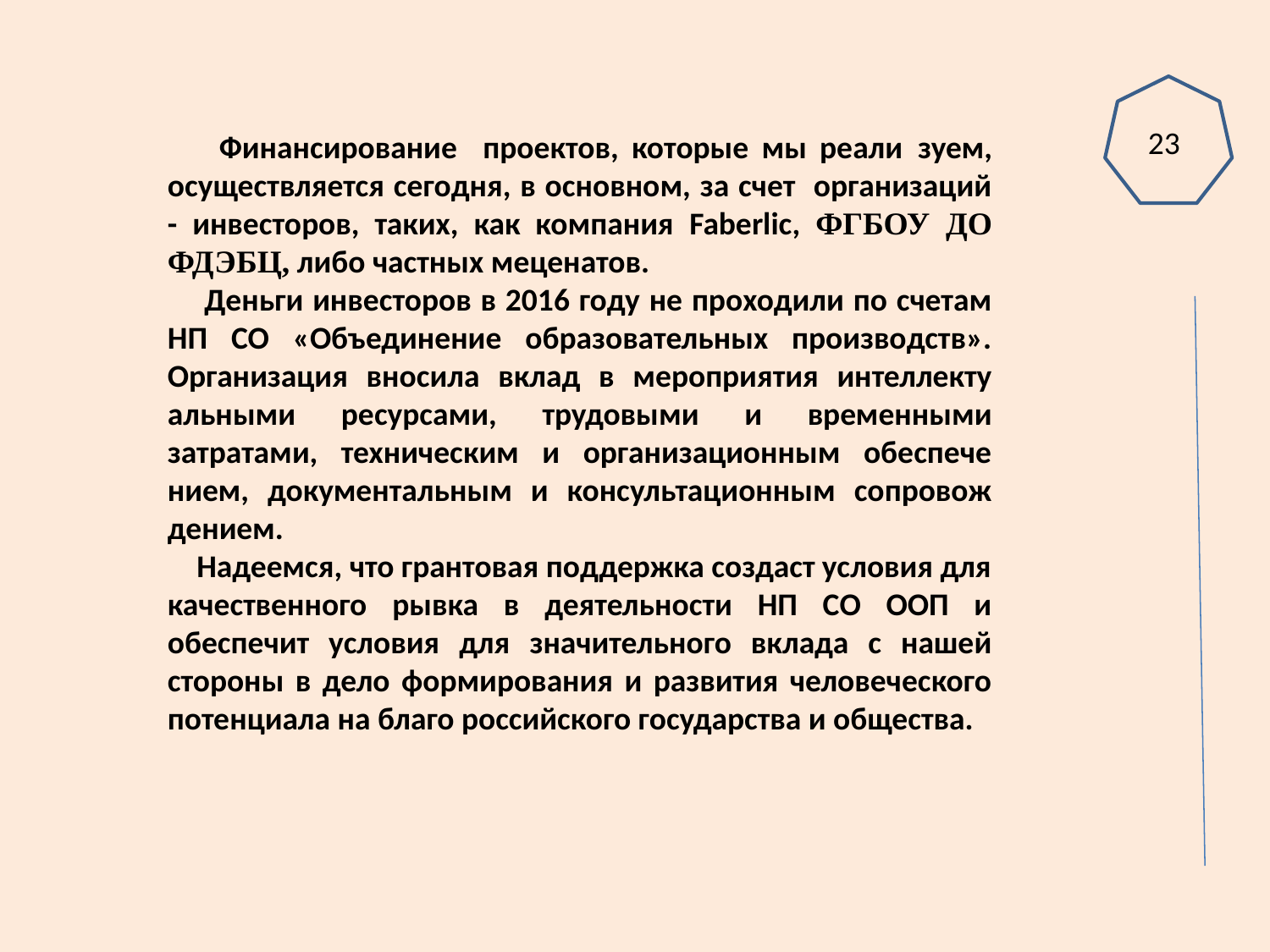

23
    Финансирование  проектов, которые мы реали­ зуем, осуществляется сегодня, в основном, за счет  организаций - инвесторов, таких, как компания Faberlic, ФГБОУ ДО ФДЭБЦ, либо частных меценатов.
    Деньги инвесторов в 2016 году не проходили по счетам НП СО «Объединение образовательных производств». Организация вносила вклад в мероприятия интеллекту­ альными ресурсами, трудовыми и временными затратами, техническим и организационным обеспече­ нием, документальным и консультационным сопровож­ дением.
    Надеемся, что грантовая поддержка создаст условия для качественного рывка в деятельности НП СО ООП и обеспечит условия для значительного вклада с нашей стороны в дело формирования и развития человеческого потенциала на благо российского государства и общества.